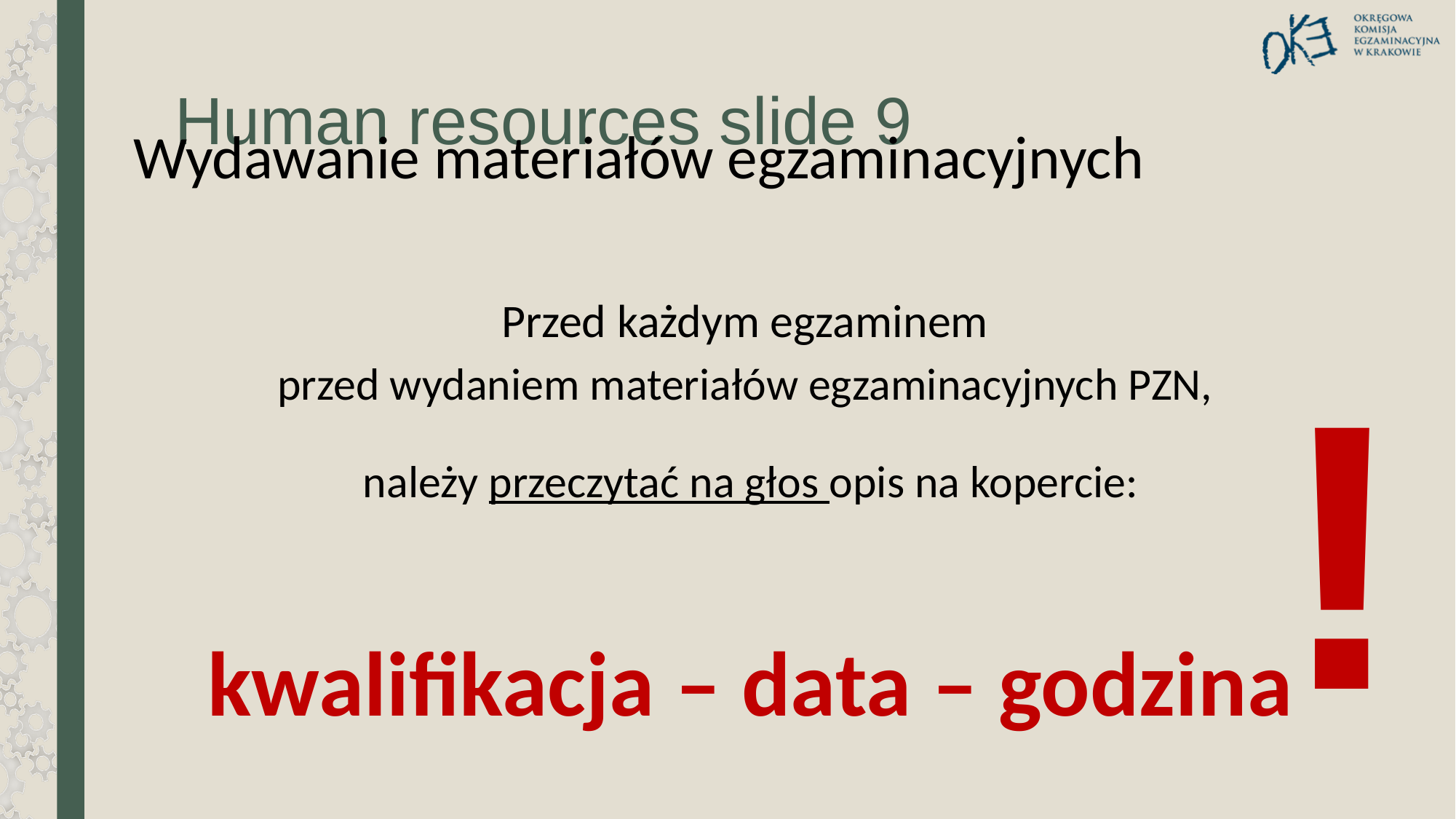

# Human resources slide 9
Wydawanie materiałów egzaminacyjnych

Przed każdym egzaminem
przed wydaniem materiałów egzaminacyjnych PZN,
należy przeczytać na głos opis na kopercie:

kwalifikacja – data – godzina
!